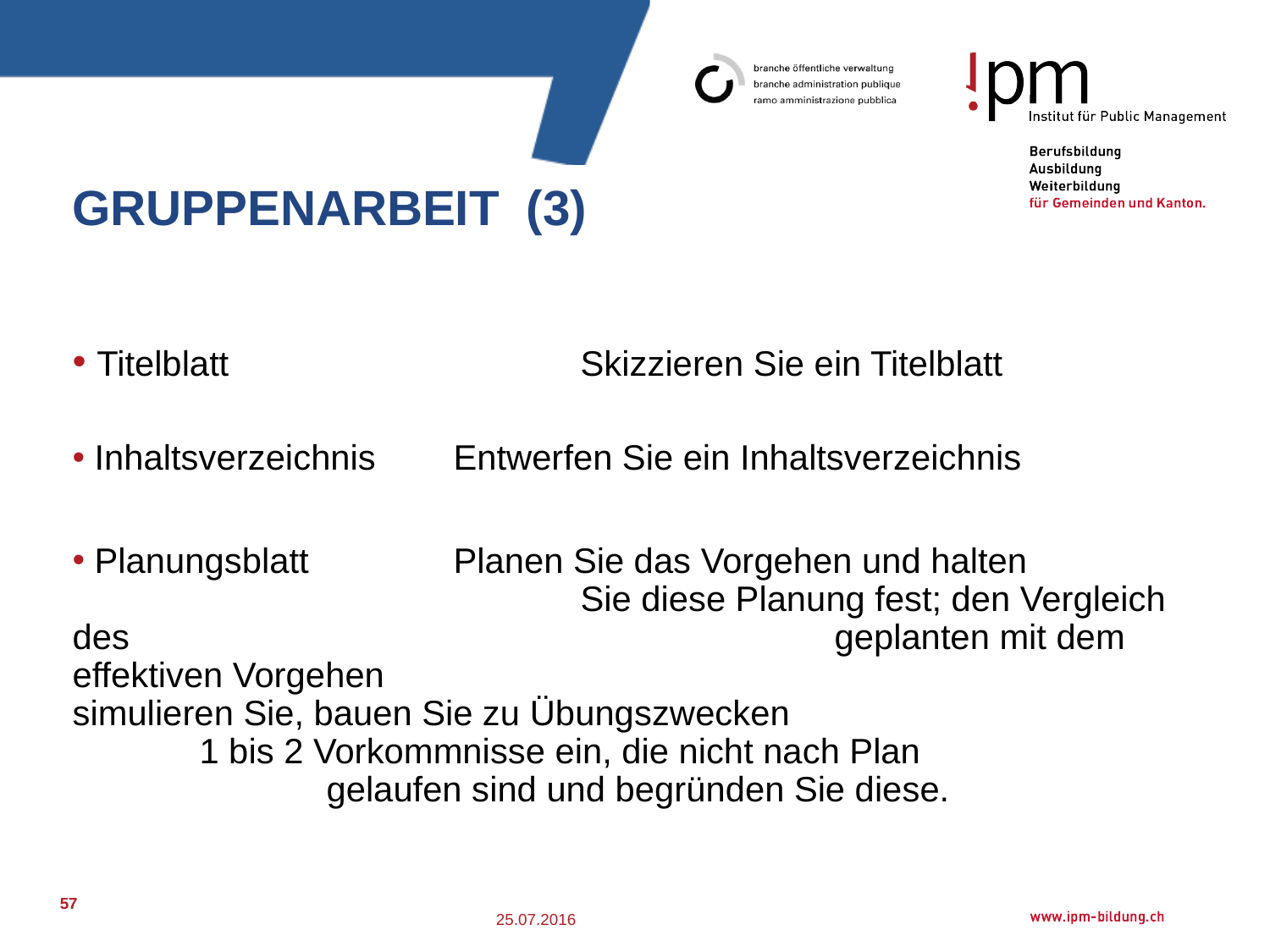

# Gruppenarbeit  (3)
 Titelblatt			Skizzieren Sie ein Titelblatt
 Inhaltsverzeichnis	Entwerfen Sie ein Inhaltsverzeichnis

 Planungsblatt		Planen Sie das Vorgehen und halten						Sie diese Planung fest; den Vergleich des 						geplanten mit dem effektiven Vorgehen 						simulieren Sie, bauen Sie zu Übungszwecken  					1 bis 2 Vorkommnisse ein, die nicht nach Plan 					gelaufen sind und begründen Sie diese.

57
25.07.2016